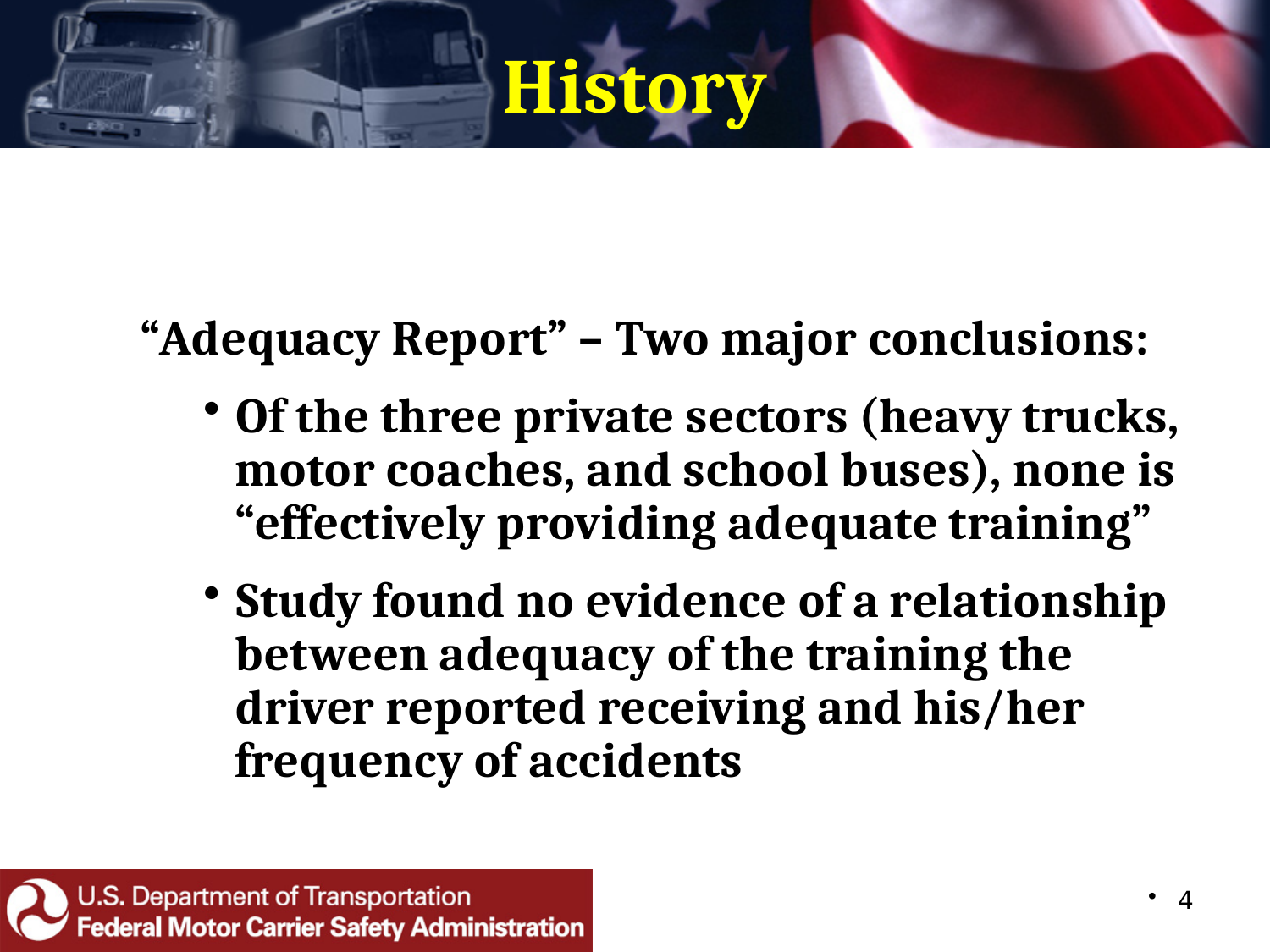

# History

“Adequacy Report” – Two major conclusions:
Of the three private sectors (heavy trucks,  motor coaches, and school buses), none is “effectively providing adequate training”
Study found no evidence of a relationship between adequacy of the training the driver reported receiving and his/her frequency of accidents

4